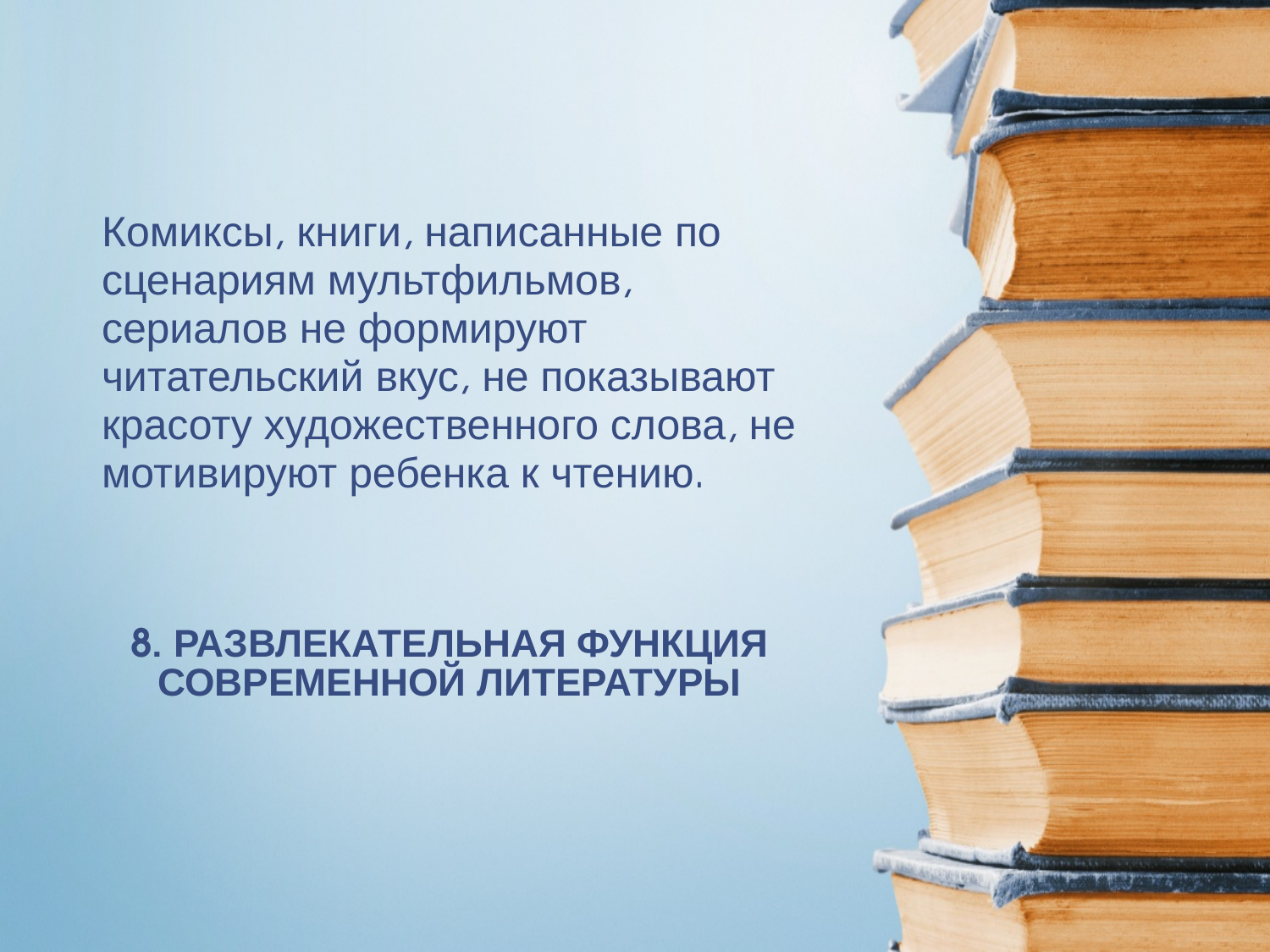

Комиксы, книги, написанные по сценариям мультфильмов, сериалов не формируют читательский вкус, не показывают красоту художественного слова, не мотивируют ребенка к чтению.
# 8. РАЗВЛЕКАТЕЛЬНАЯ ФУНКЦИЯ СОВРЕМЕННОЙ ЛИТЕРАТУРЫ